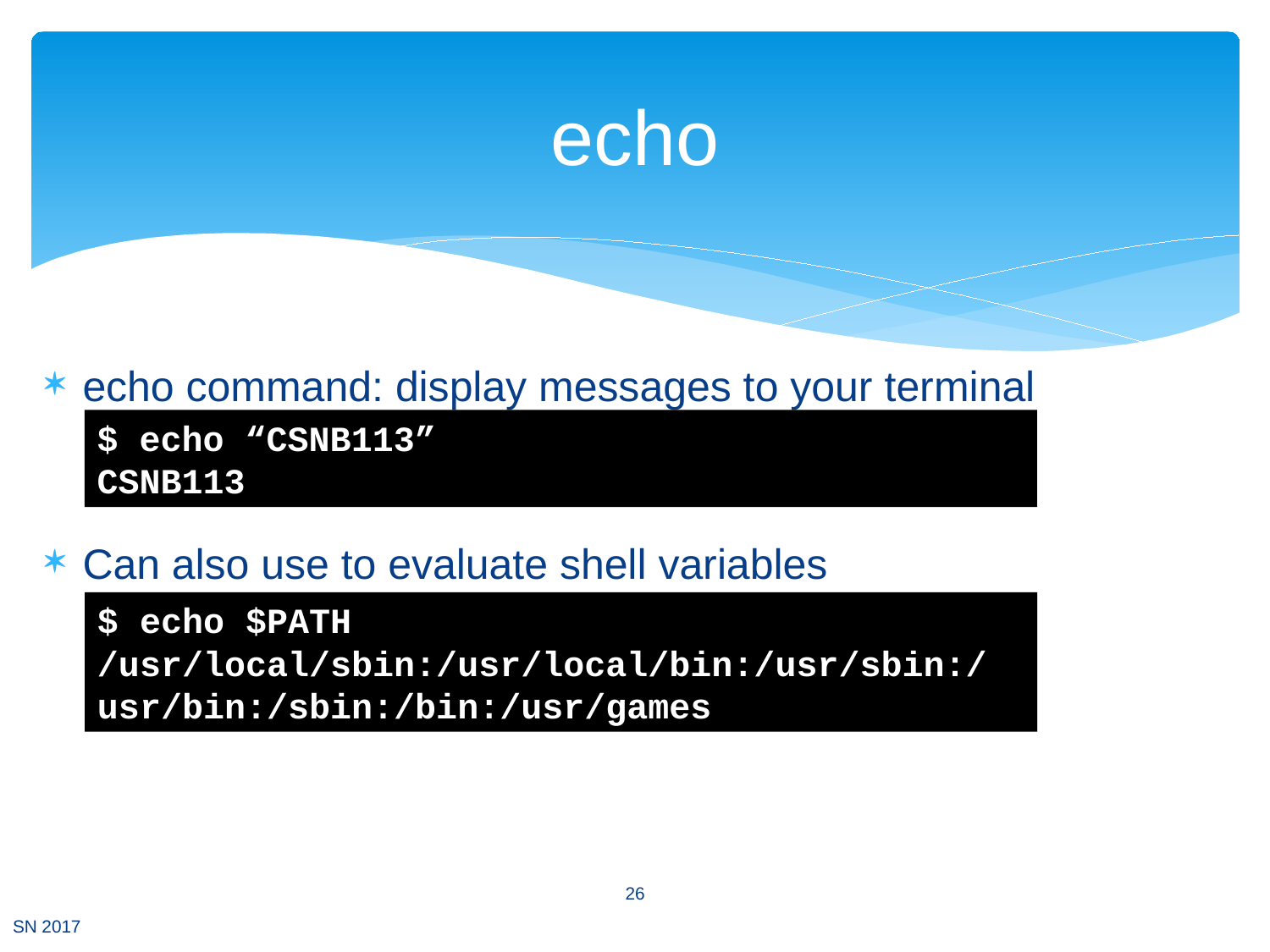

# echo
echo command: display messages to your terminal

Can also use to evaluate shell variables
$ echo “CSNB113”
CSNB113
$ echo $PATH
/usr/local/sbin:/usr/local/bin:/usr/sbin:/usr/bin:/sbin:/bin:/usr/games
26
SN 2017